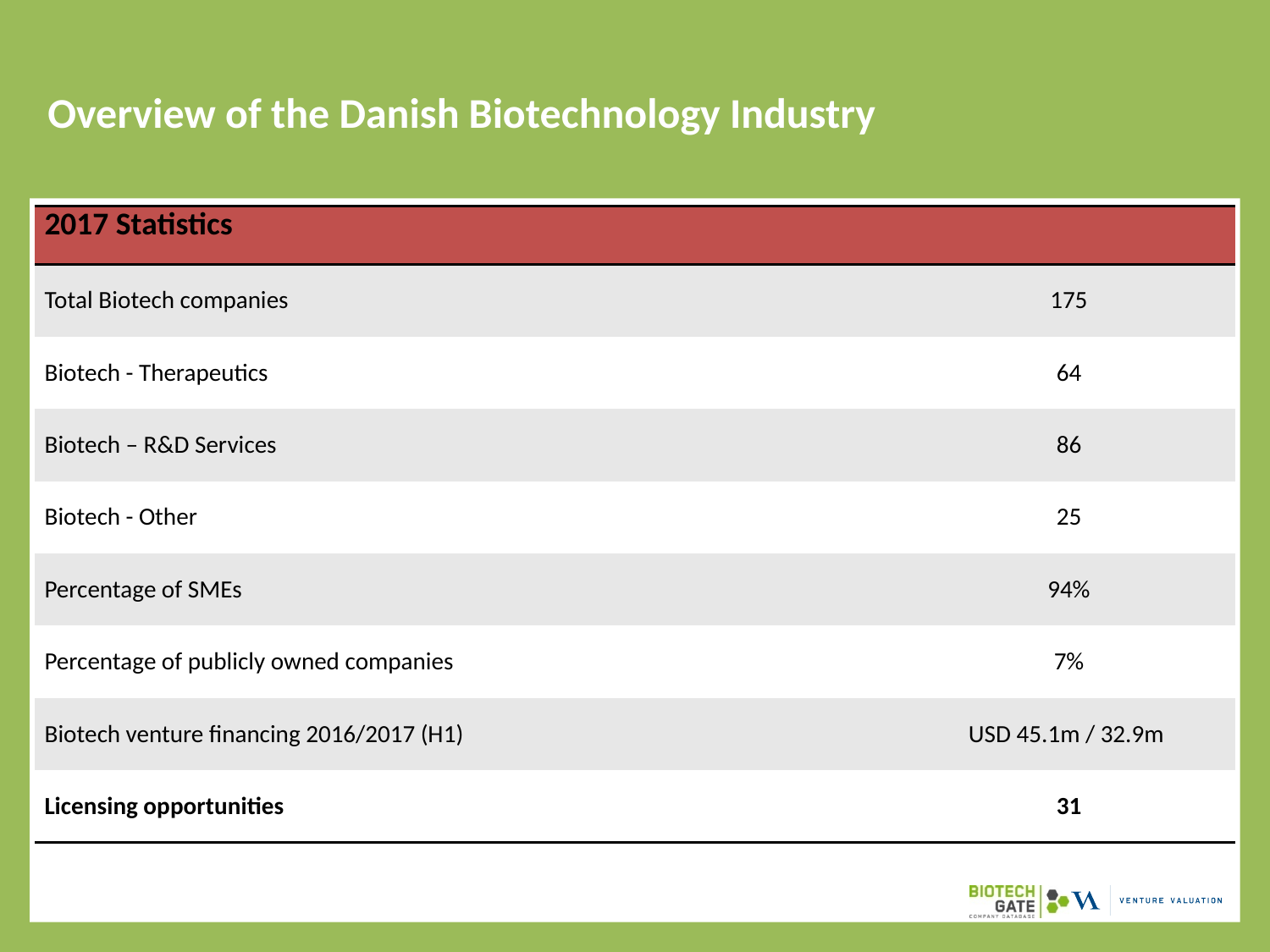

# Overview of the Danish Biotechnology Industry
| 2017 Statistics |  |
| --- | --- |
| Total Biotech companies | 175 |
| Biotech - Therapeutics | 64 |
| Biotech – R&D Services | 86 |
| Biotech - Other | 25 |
| Percentage of SMEs | 94% |
| Percentage of publicly owned companies | 7% |
| Biotech venture financing 2016/2017 (H1) | USD 45.1m / 32.9m |
| Licensing opportunities | 31 |